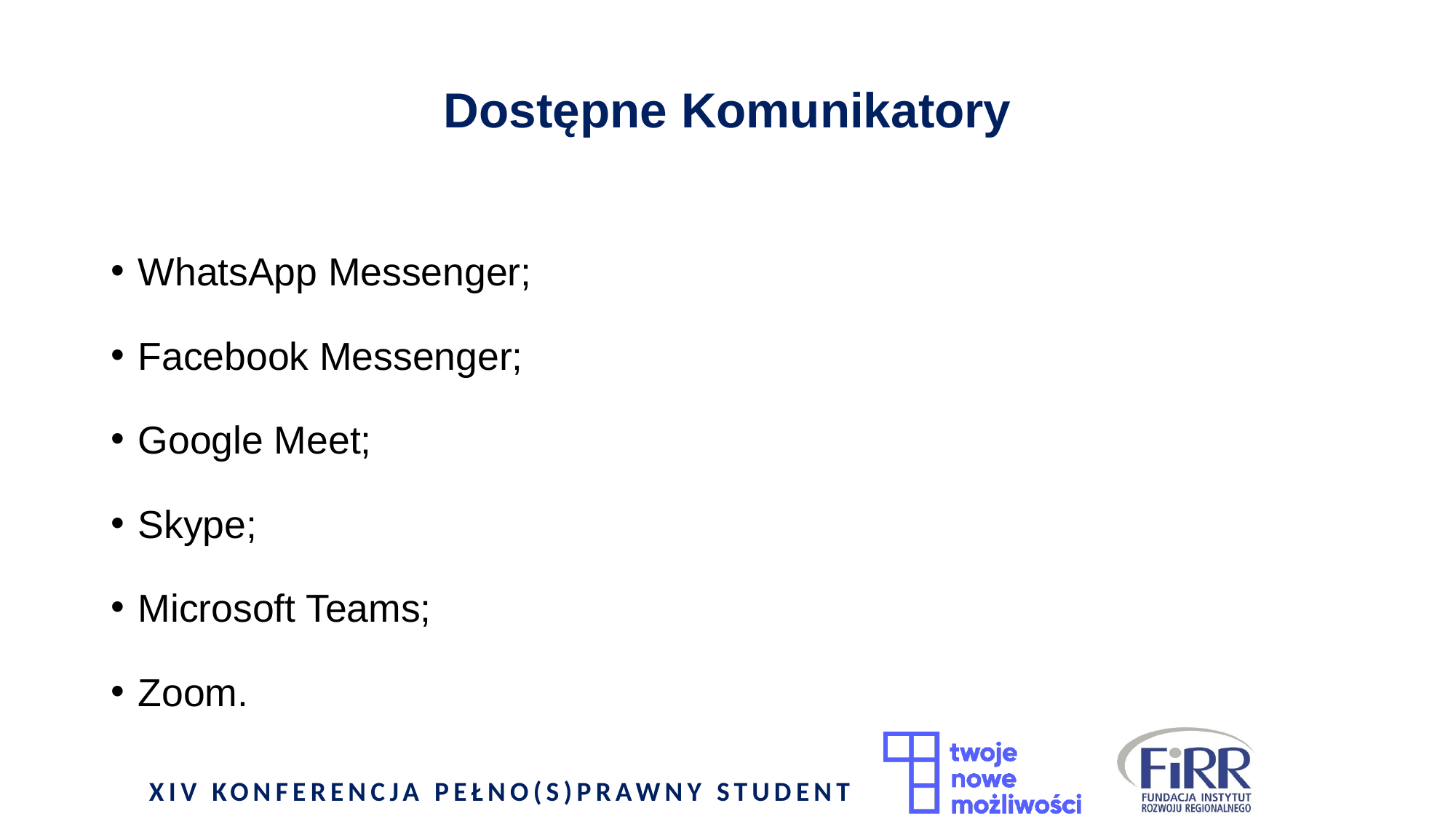

# Dostępne Komunikatory
WhatsApp Messenger;
Facebook Messenger;
Google Meet;
Skype;
Microsoft Teams;
Zoom.